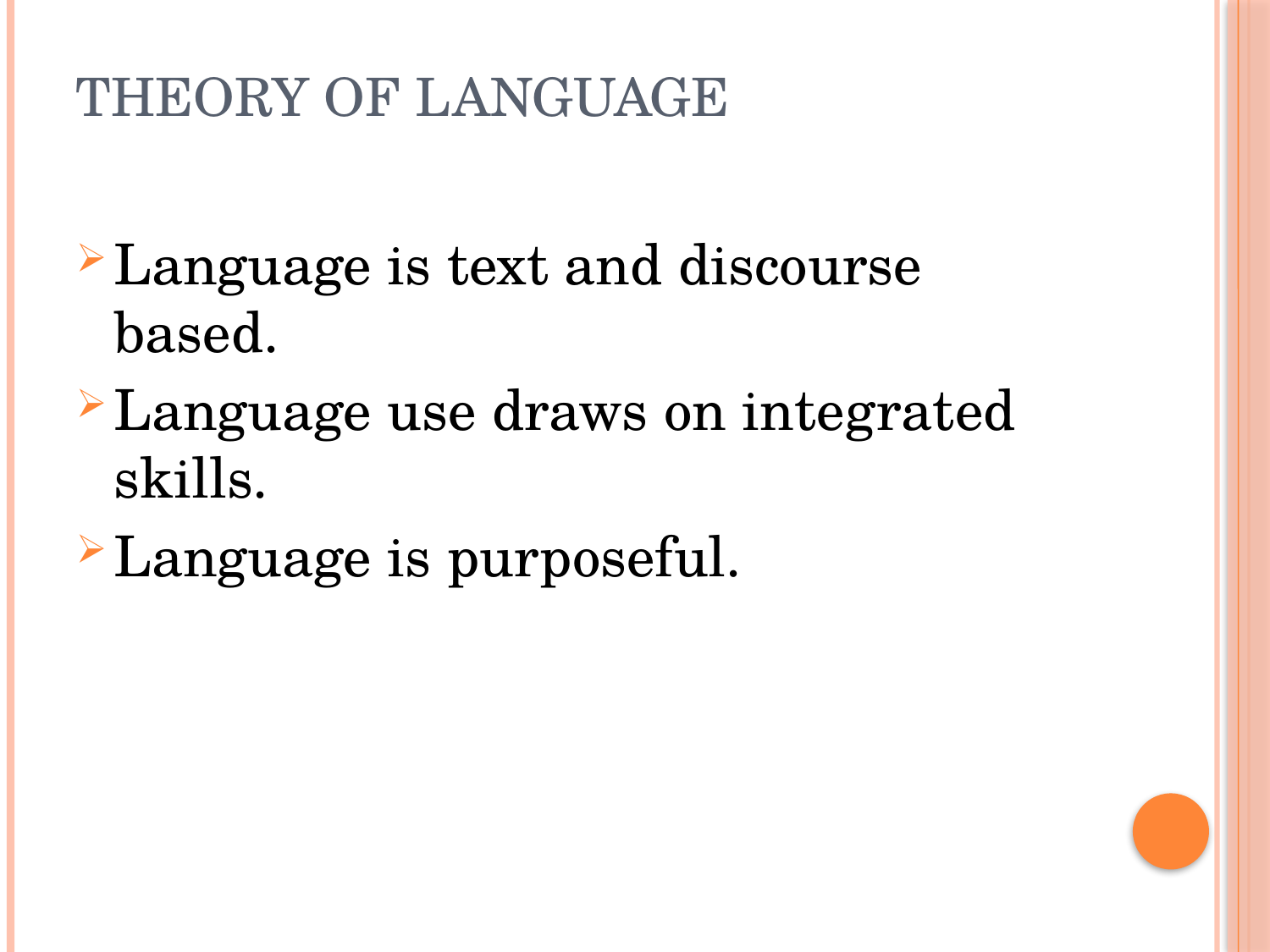

# THEORY OF LANGUAGE
Language is text and discourse based.
Language use draws on integrated skills.
Language is purposeful.